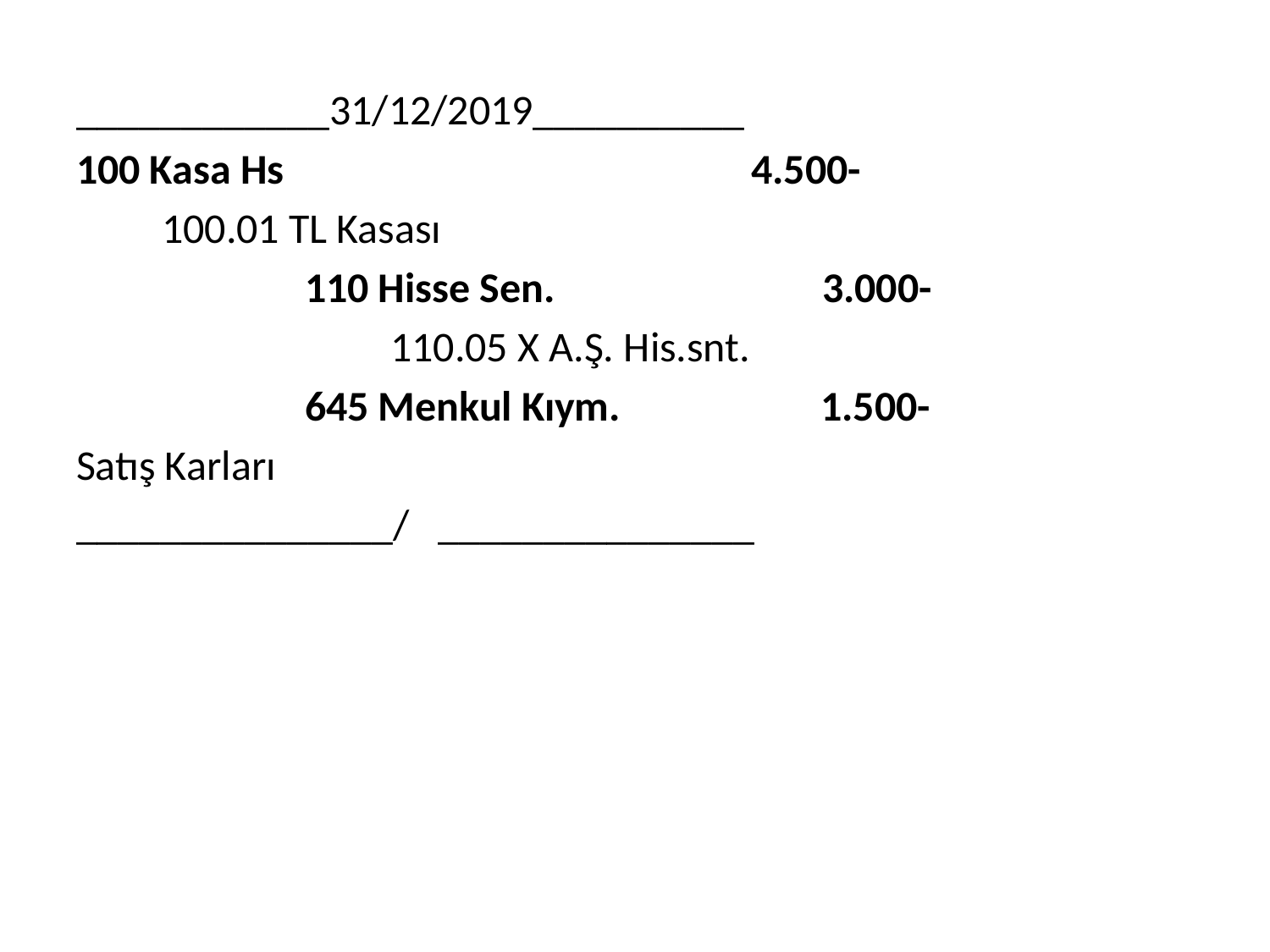

____________31/12/2019__________
100 Kasa Hs                                                 4.500-
         100.01 TL Kasası
                        110 Hisse Sen.                            3.000-
                                 110.05 X A.Ş. His.snt.
                        645 Menkul Kıym.                     1.500-
Satış Karları
_______________/   _______________